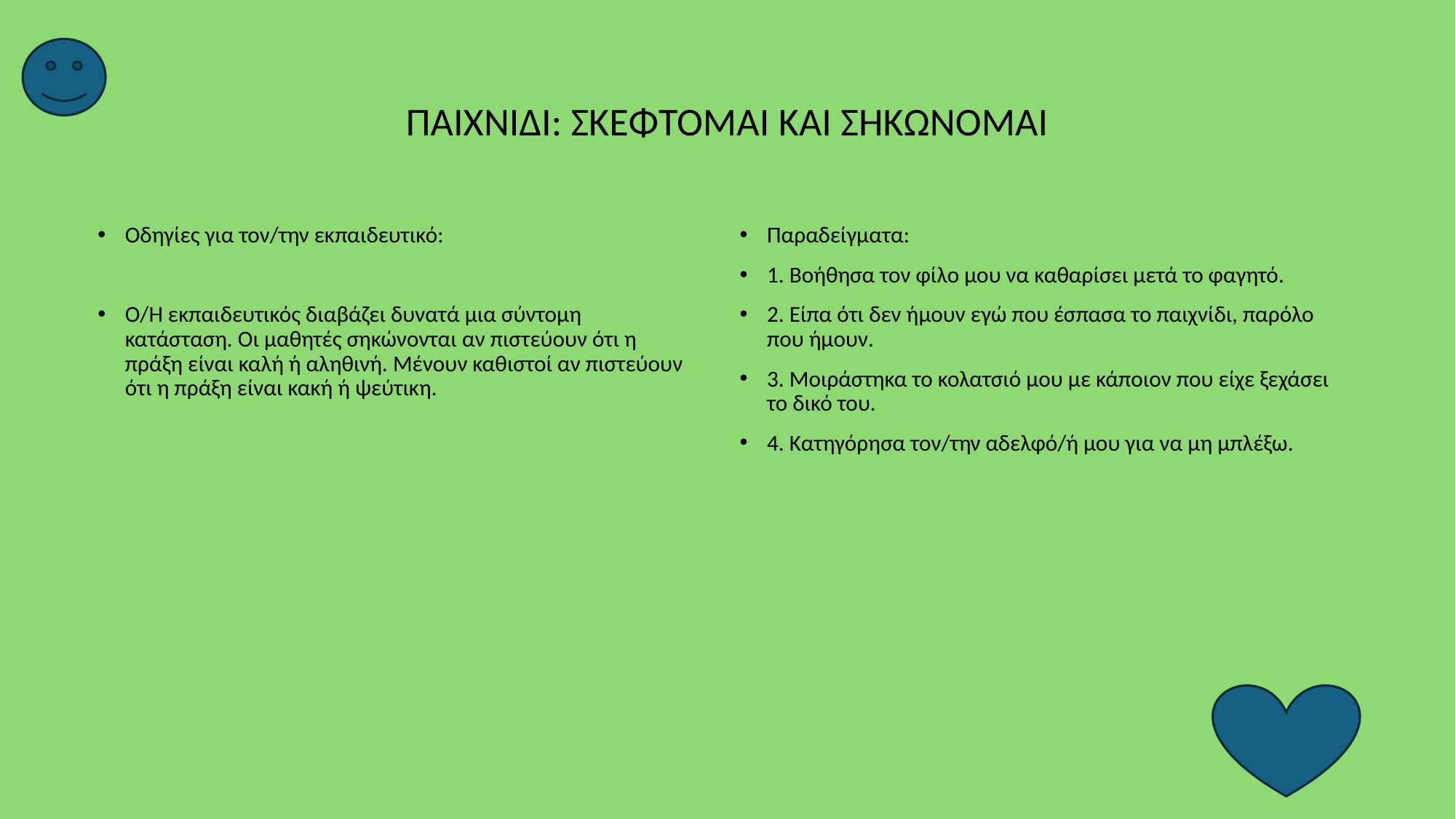

# ΠΑΙΧΝΙΔΙ: ΣΚΕΦΤΟΜΑΙ ΚΑΙ ΣΗΚΩΝΟΜΑΙ
Οδηγίες για τον/την εκπαιδευτικό:

Ο/Η εκπαιδευτικός διαβάζει δυνατά μια σύντομη κατάσταση. Οι μαθητές σηκώνονται αν πιστεύουν ότι η πράξη είναι καλή ή αληθινή. Μένουν καθιστοί αν πιστεύουν ότι η πράξη είναι κακή ή ψεύτικη.
Παραδείγματα:
1. Βοήθησα τον φίλο μου να καθαρίσει μετά το φαγητό.
2. Είπα ότι δεν ήμουν εγώ που έσπασα το παιχνίδι, παρόλο που ήμουν.
3. Μοιράστηκα το κολατσιό μου με κάποιον που είχε ξεχάσει το δικό του.
4. Κατηγόρησα τον/την αδελφό/ή μου για να μη μπλέξω.